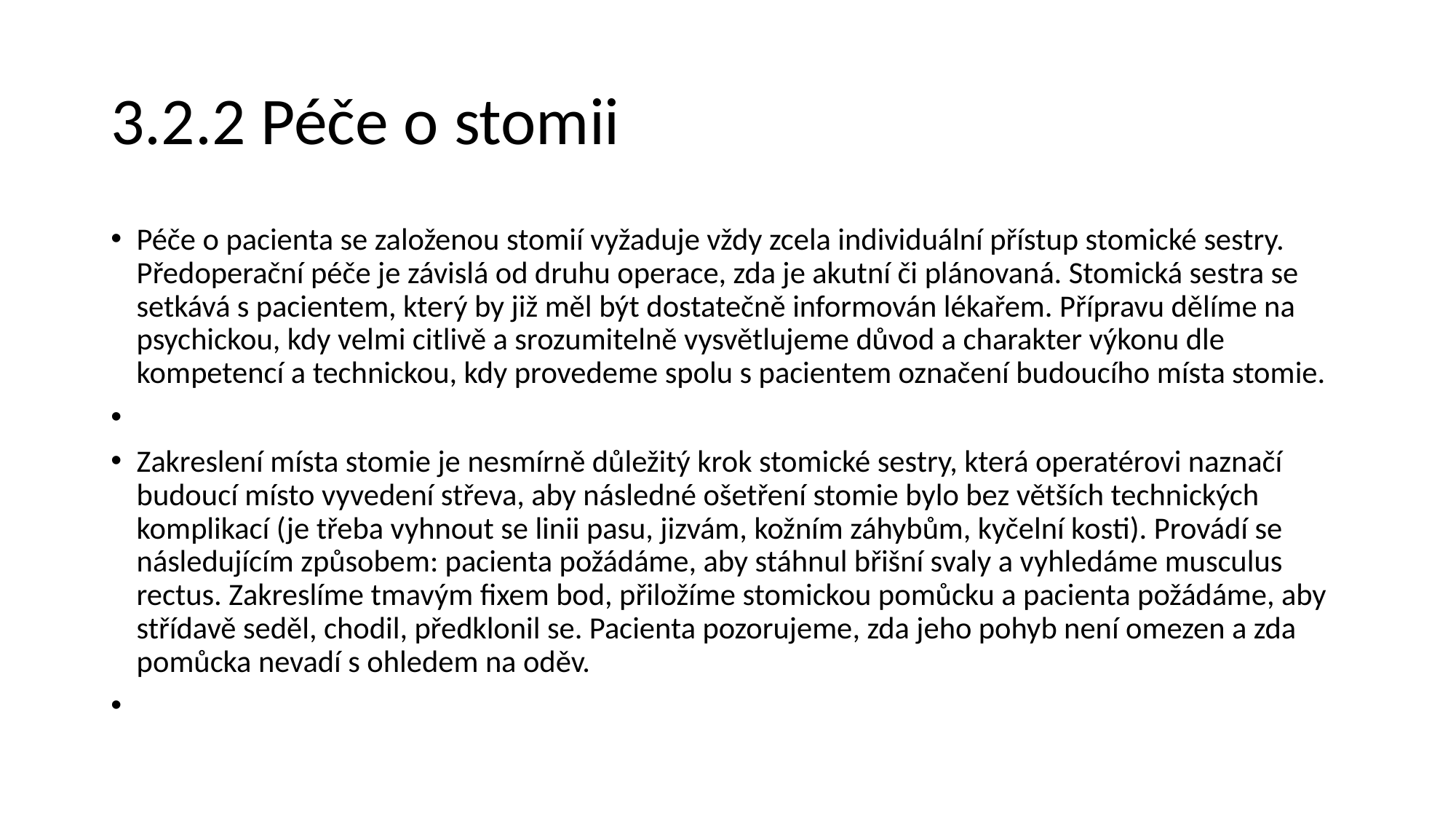

# 3.2.2 Péče o stomii
Péče o pacienta se založenou stomií vyžaduje vždy zcela individuální přístup stomické sestry. Předoperační péče je závislá od druhu operace, zda je akutní či plánovaná. Stomická sestra se setkává s pacientem, který by již měl být dostatečně informován lékařem. Přípravu dělíme na psychickou, kdy velmi citlivě a srozumitelně vysvětlujeme důvod a charakter výkonu dle kompetencí a technickou, kdy provedeme spolu s pacientem označení budoucího místa stomie.

Zakreslení místa stomie je nesmírně důležitý krok stomické sestry, která operatérovi naznačí budoucí místo vyvedení střeva, aby následné ošetření stomie bylo bez větších technických komplikací (je třeba vyhnout se linii pasu, jizvám, kožním záhybům, kyčelní kosti). Provádí se následujícím způsobem: pacienta požádáme, aby stáhnul břišní svaly a vyhledáme musculus rectus. Zakreslíme tmavým fixem bod, přiložíme stomickou pomůcku a pacienta požádáme, aby střídavě seděl, chodil, předklonil se. Pacienta pozorujeme, zda jeho pohyb není omezen a zda pomůcka nevadí s ohledem na oděv.